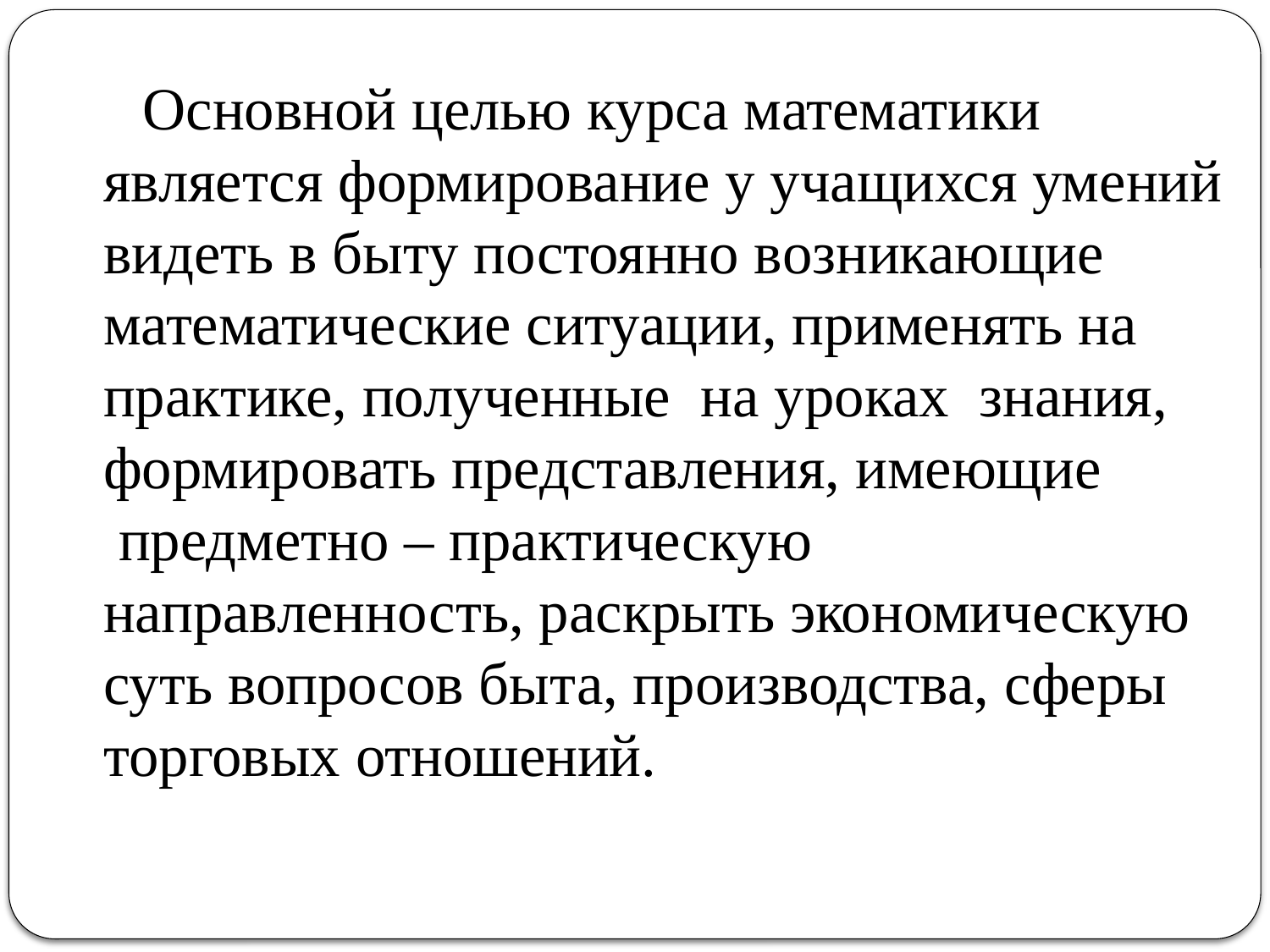

Основной целью курса математики является формирование у учащихся умений видеть в быту постоянно возникающие математические ситуации, применять на практике, полученные  на уроках  знания, формировать представления, имеющие  предметно – практическую направленность, раскрыть экономическую суть вопросов быта, производства, сферы торговых отношений.